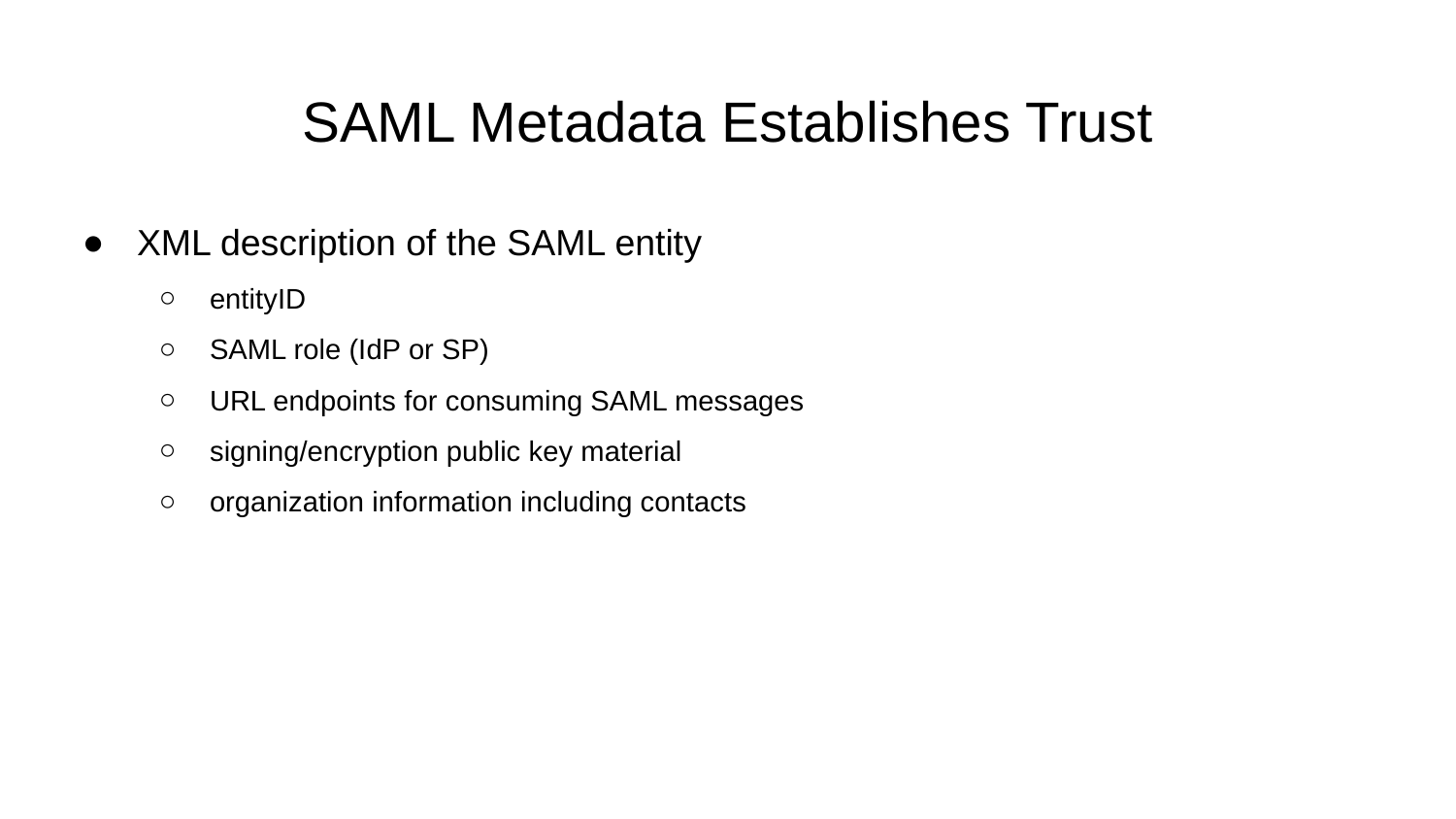

# SAML Metadata Establishes Trust
XML description of the SAML entity
entityID
SAML role (IdP or SP)
URL endpoints for consuming SAML messages
signing/encryption public key material
organization information including contacts